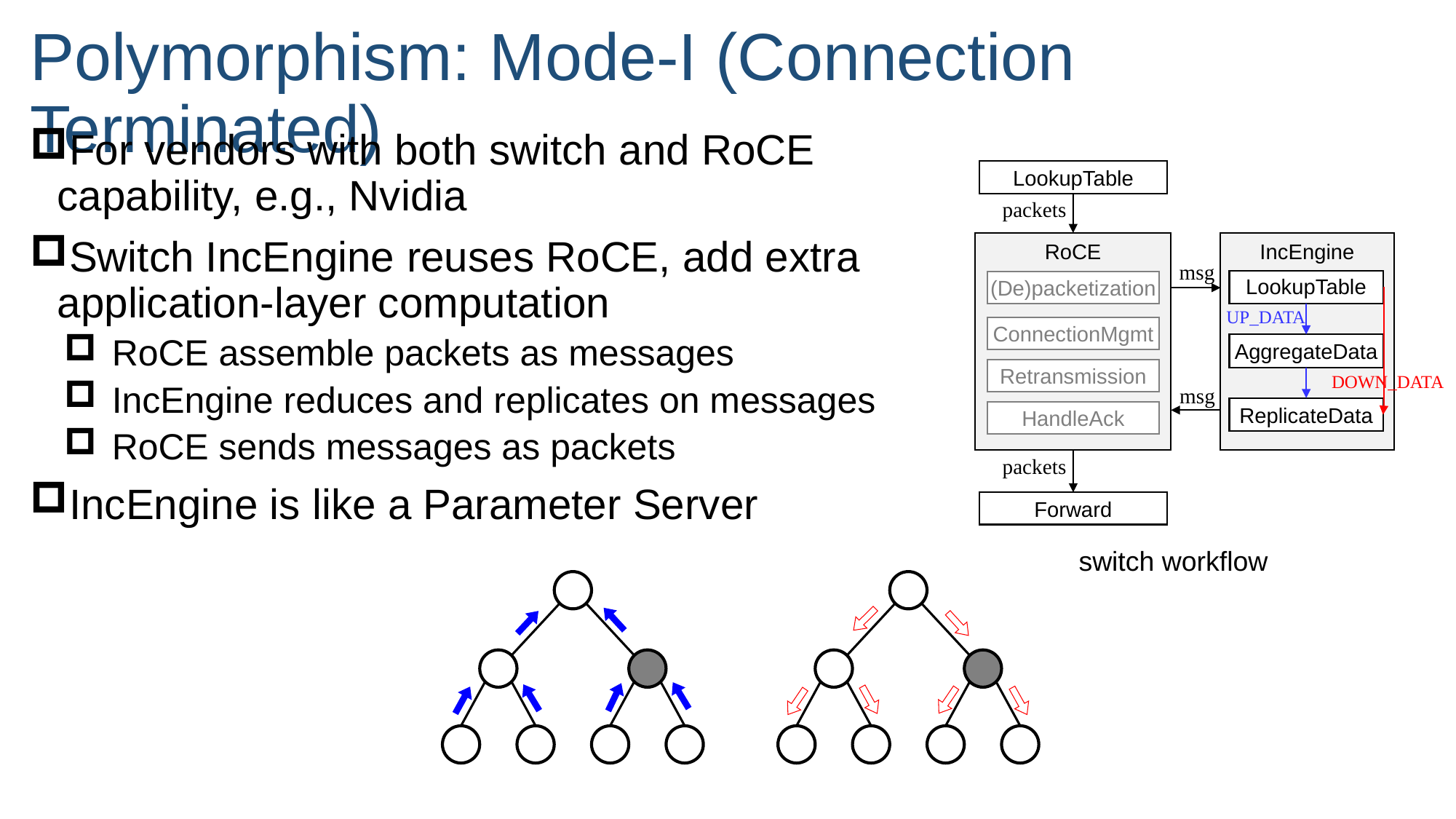

# Polymorphism: Mode-I (Connection Terminated)
For vendors with both switch and RoCE capability, e.g., Nvidia
Switch IncEngine reuses RoCE, add extra application-layer computation
RoCE assemble packets as messages
IncEngine reduces and replicates on messages
RoCE sends messages as packets
IncEngine is like a Parameter Server

LookupTable
packets
RoCE
IncEngine
msg
LookupTable
(De)packetization
UP_DATA
ConnectionMgmt
AggregateData
Retransmission
DOWN_DATA
msg
ReplicateData
HandleAck
packets
Forward
switch workflow